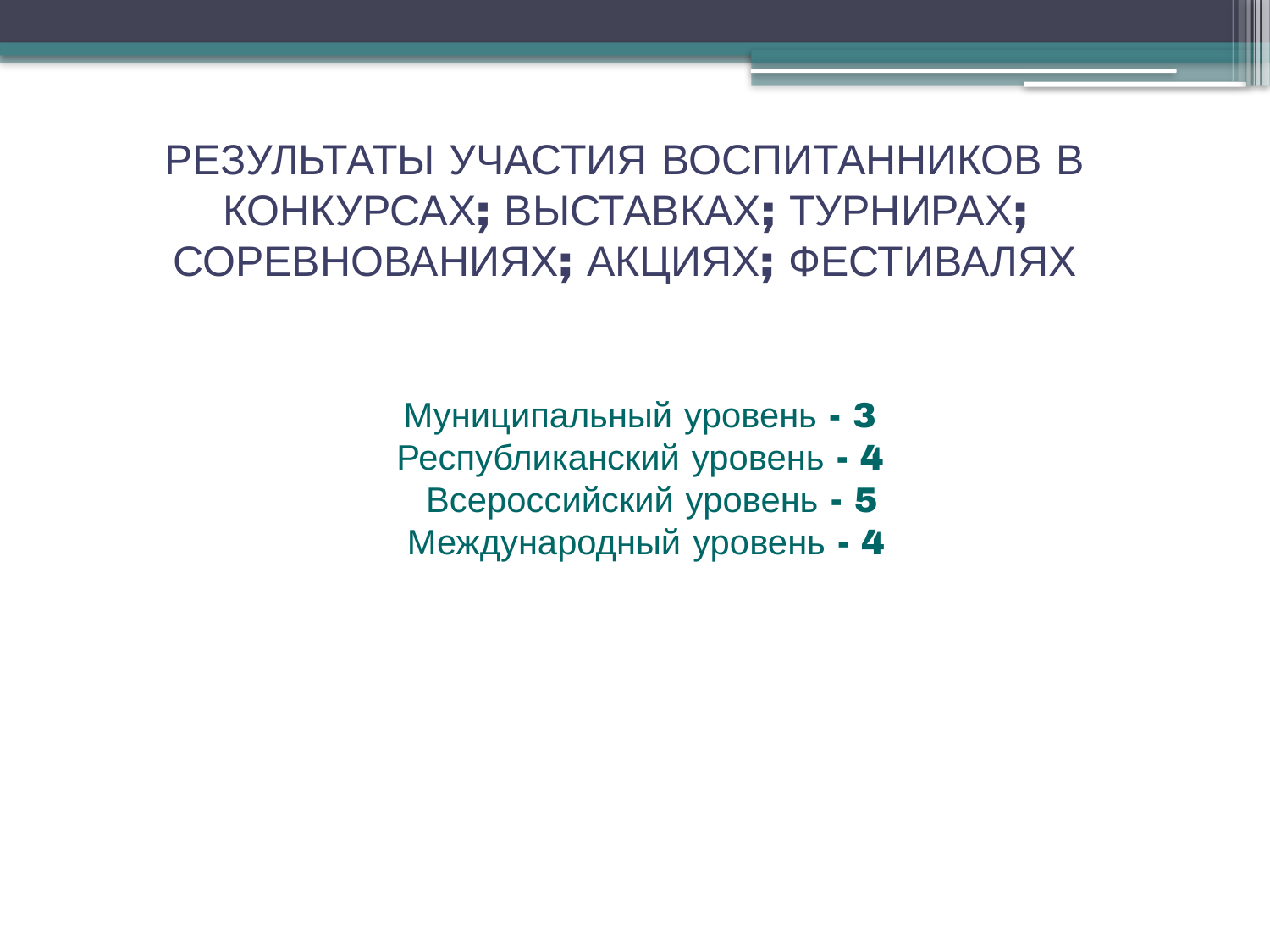

РЕЗУЛЬТАТЫ УЧАСТИЯ ВОСПИТАННИКОВ В КОНКУРСАХ; ВЫСТАВКАХ; ТУРНИРАХ; СОРЕВНОВАНИЯХ; АКЦИЯХ; ФЕСТИВАЛЯХ
Муниципальный уровень - 3
Республиканский уровень - 4
  Всероссийский уровень - 5
 Международный уровень - 4